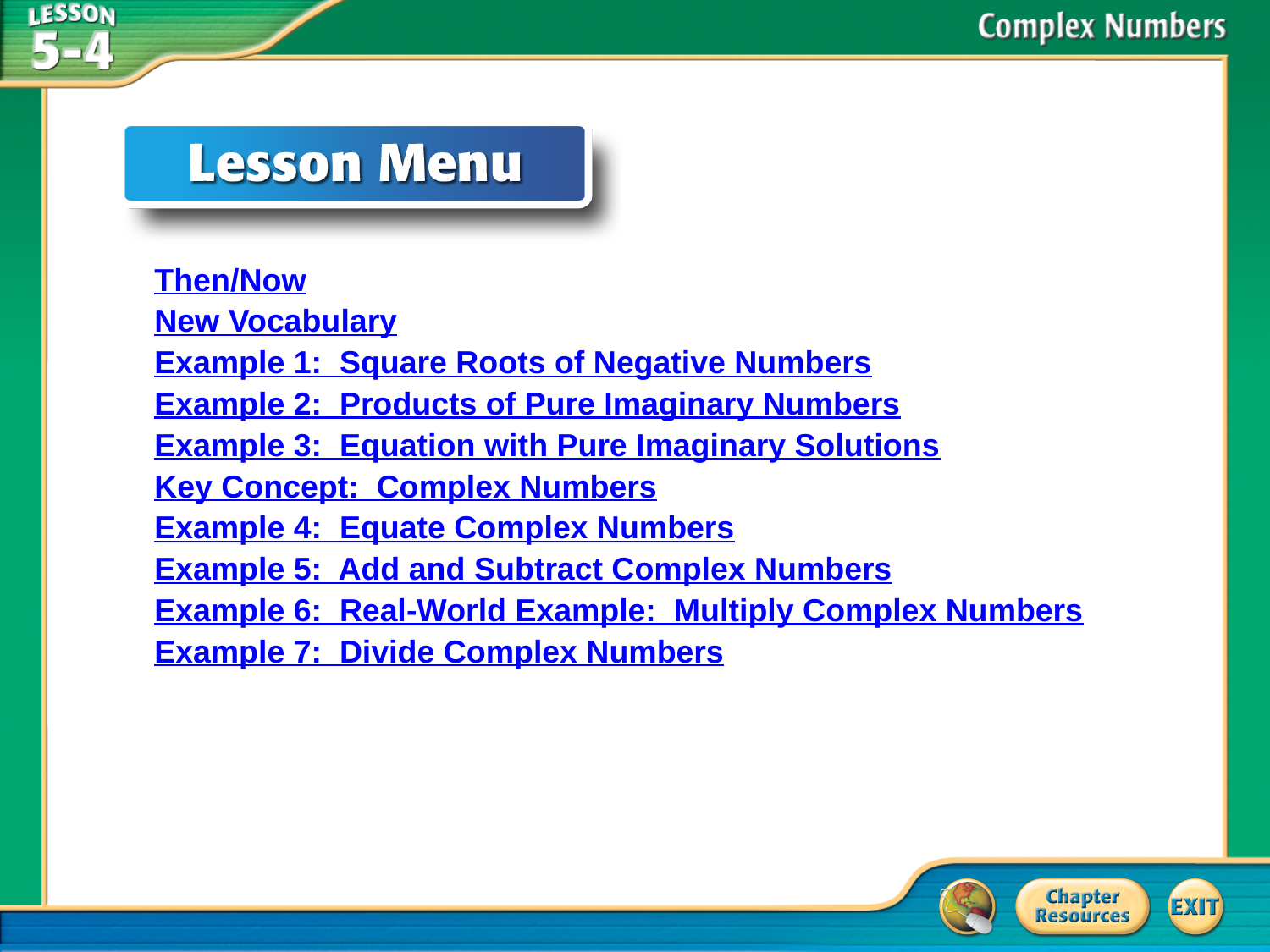

Then/Now
New Vocabulary
Example 1:  Square Roots of Negative Numbers
Example 2:  Products of Pure Imaginary Numbers
Example 3:  Equation with Pure Imaginary Solutions
Key Concept:  Complex Numbers
Example 4:  Equate Complex Numbers
Example 5:  Add and Subtract Complex Numbers
Example 6:  Real-World Example:  Multiply Complex Numbers
Example 7:  Divide Complex Numbers
# Lesson Menu